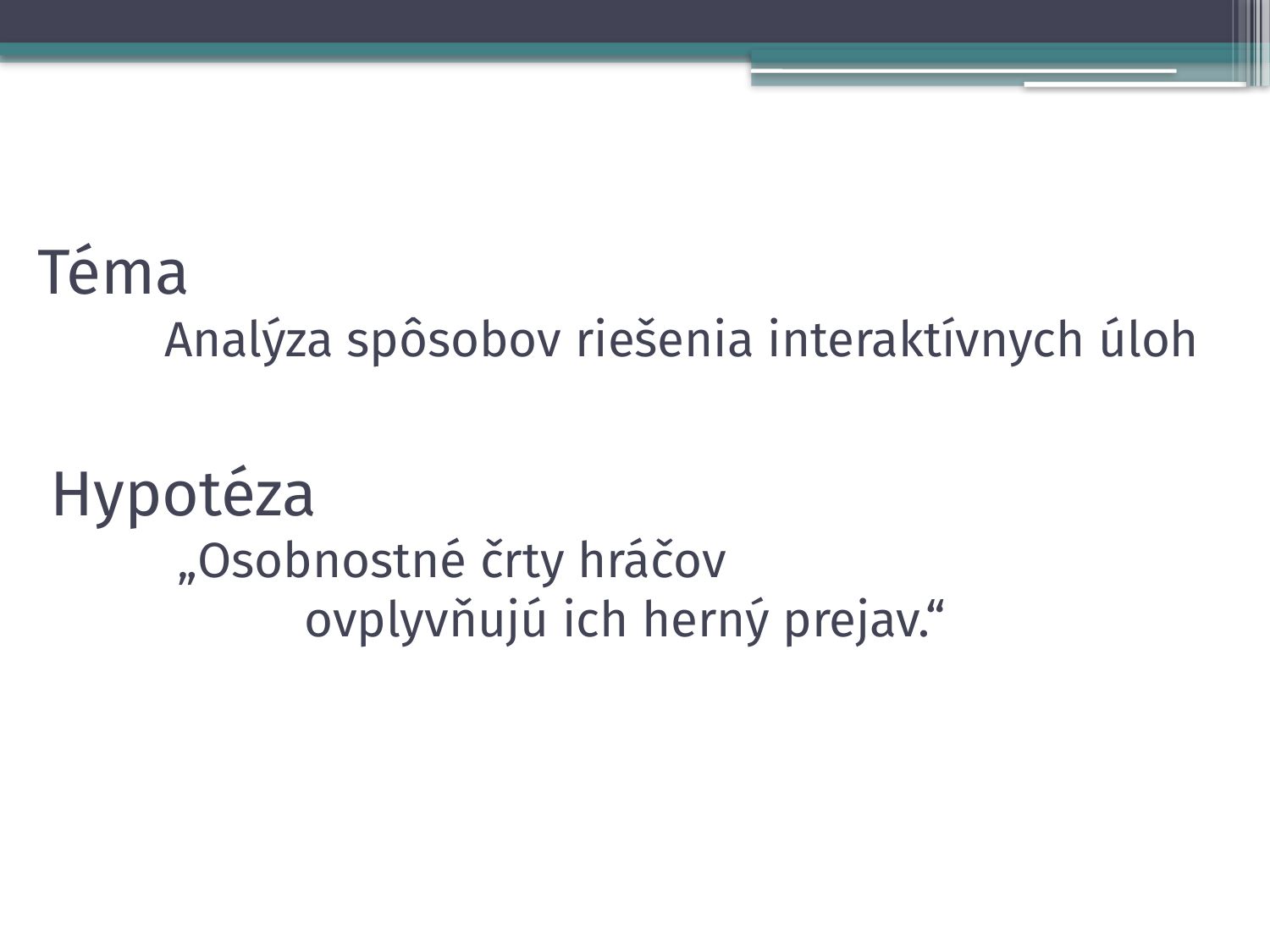

Téma
	Analýza spôsobov riešenia interaktívnych úloh
Hypotéza
	„Osobnostné črty hráčov
		ovplyvňujú ich herný prejav.“